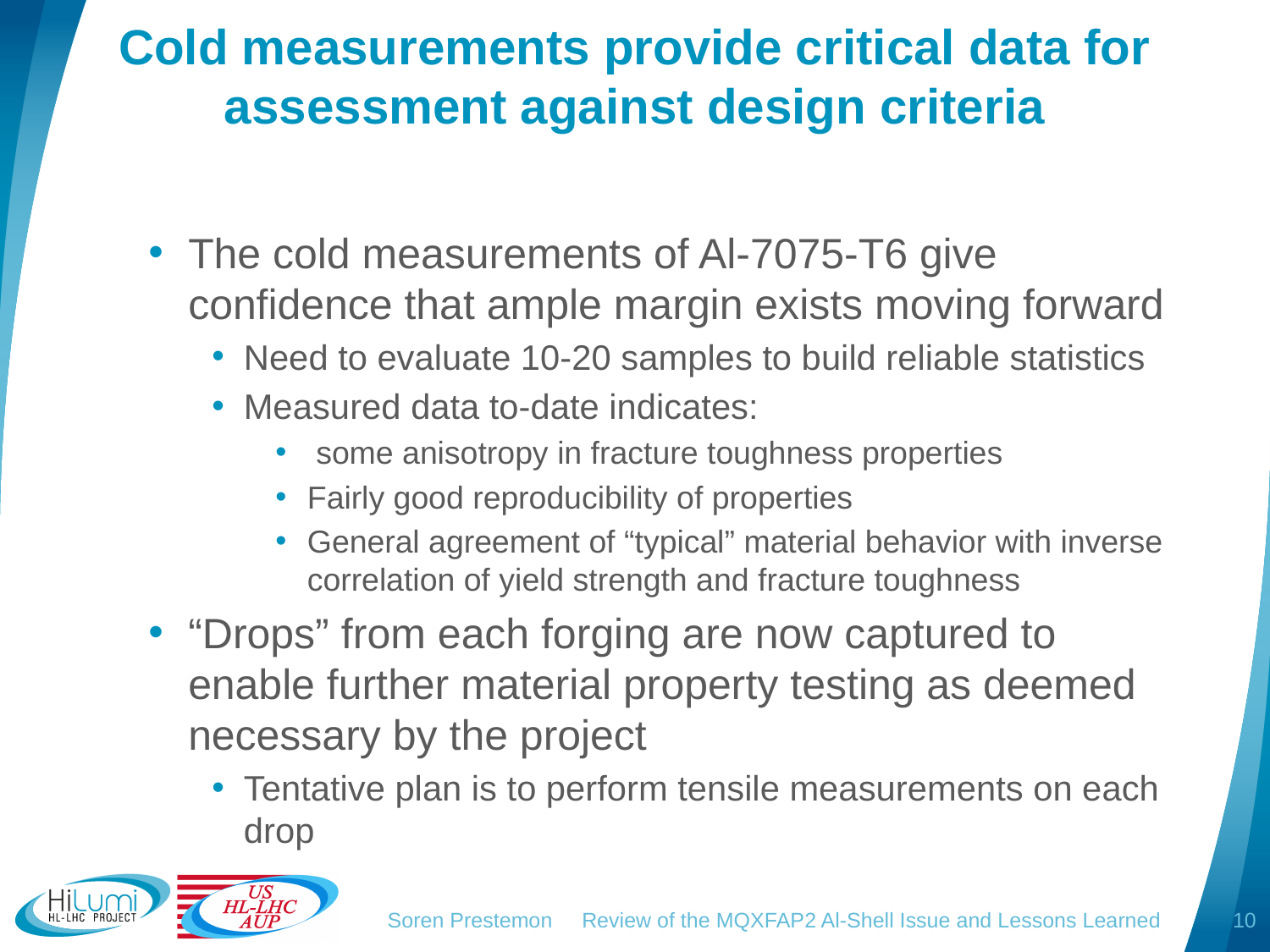

# Cold measurements provide critical data for assessment against design criteria
The cold measurements of Al-7075-T6 give confidence that ample margin exists moving forward
Need to evaluate 10-20 samples to build reliable statistics
Measured data to-date indicates:
 some anisotropy in fracture toughness properties
Fairly good reproducibility of properties
General agreement of “typical” material behavior with inverse correlation of yield strength and fracture toughness
“Drops” from each forging are now captured to enable further material property testing as deemed necessary by the project
Tentative plan is to perform tensile measurements on each drop

Soren Prestemon     Review of the MQXFAP2 Al-Shell Issue and Lessons Learned
10